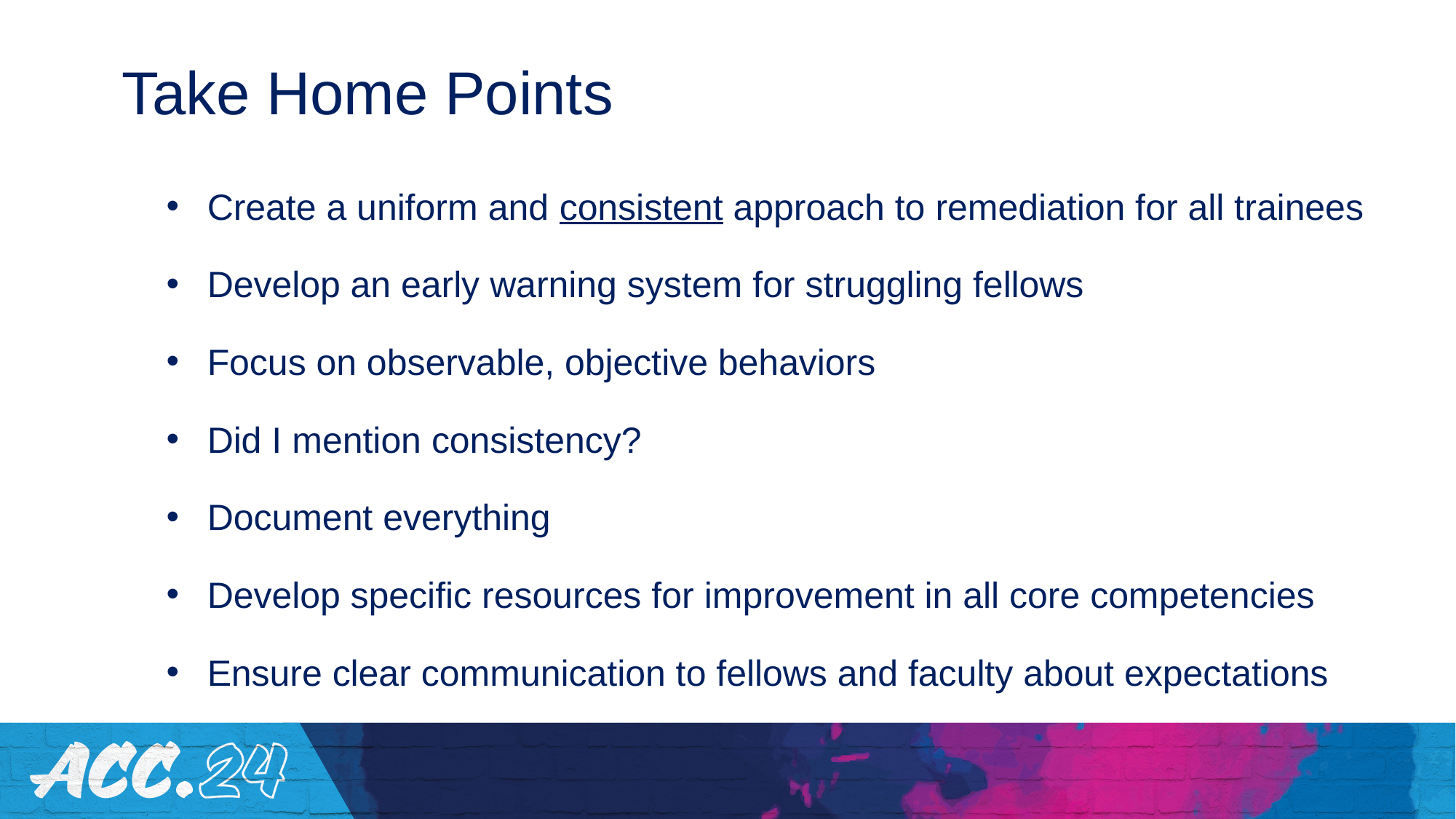

Take Home Points
Create a uniform and consistent approach to remediation for all trainees
Develop an early warning system for struggling fellows
Focus on observable, objective behaviors
Did I mention consistency?
Document everything
Develop specific resources for improvement in all core competencies
Ensure clear communication to fellows and faculty about expectations